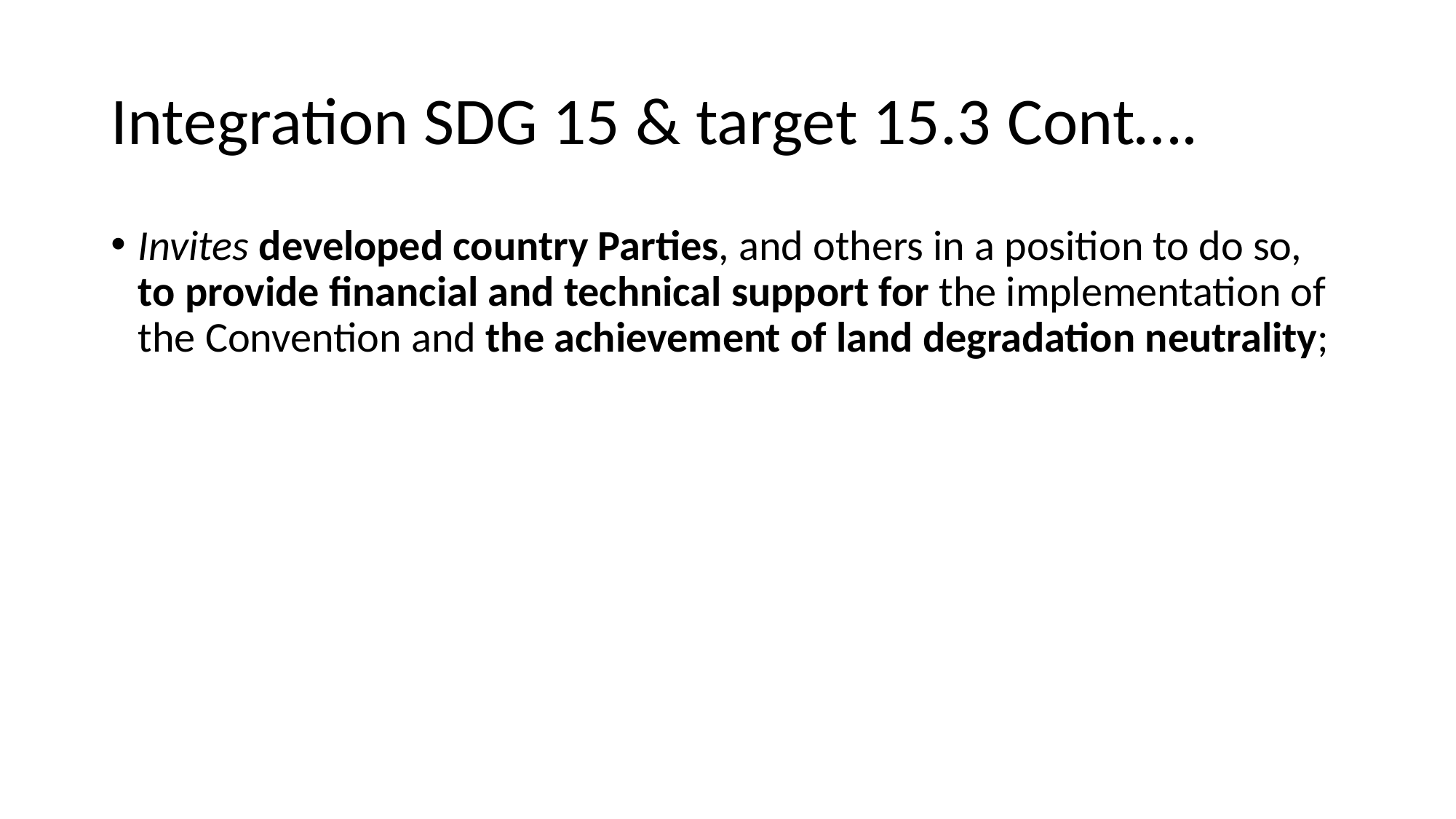

# Integration SDG 15 & target 15.3 Cont….
Invites developed country Parties, and others in a position to do so, to provide financial and technical support for the implementation of the Convention and the achievement of land degradation neutrality;